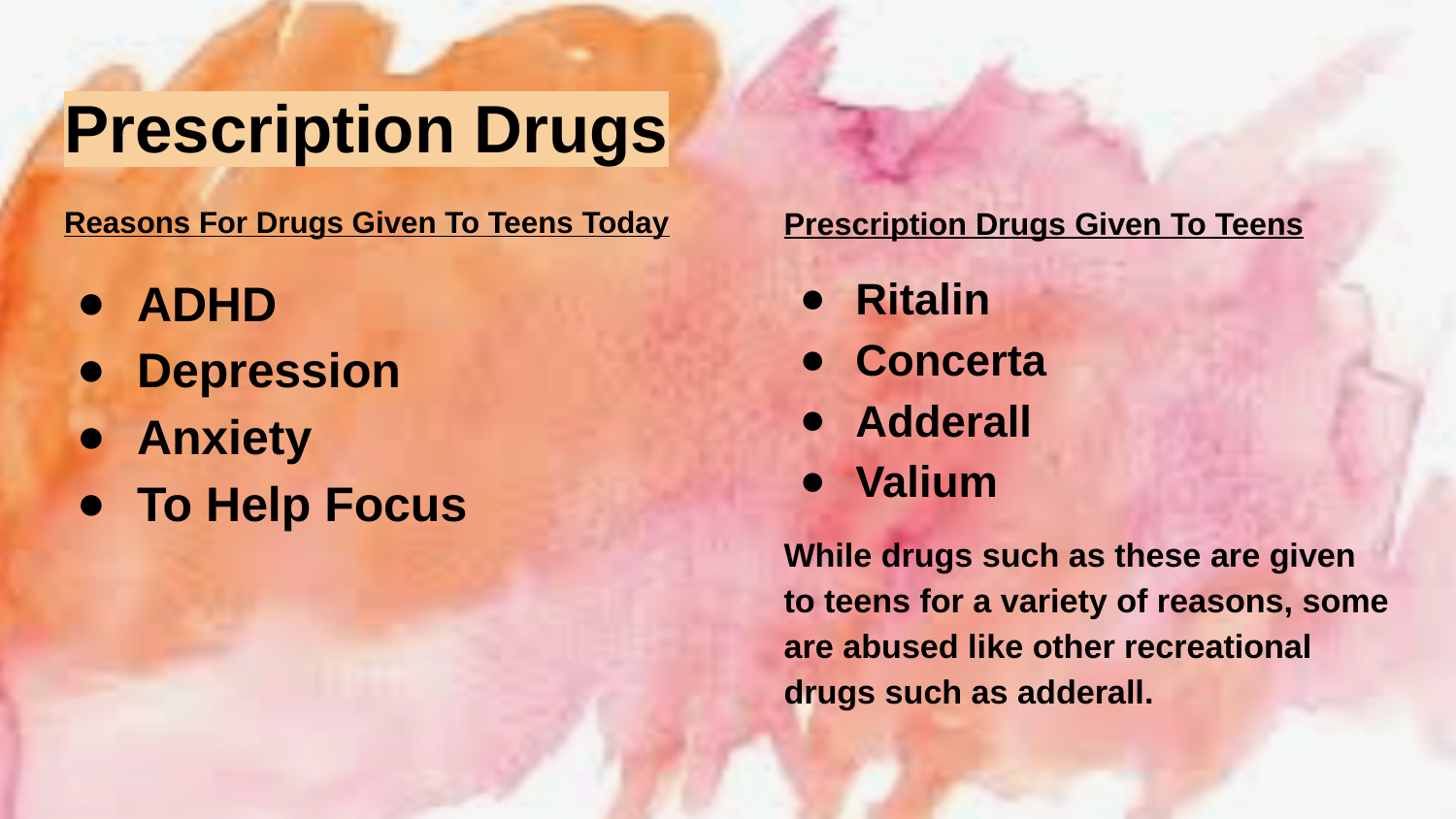

# Prescription Drugs
Prescription Drugs Given To Teens
Ritalin
Concerta
Adderall
Valium
While drugs such as these are given to teens for a variety of reasons, some are abused like other recreational drugs such as adderall.

Reasons For Drugs Given To Teens Today
ADHD
Depression
Anxiety
To Help Focus